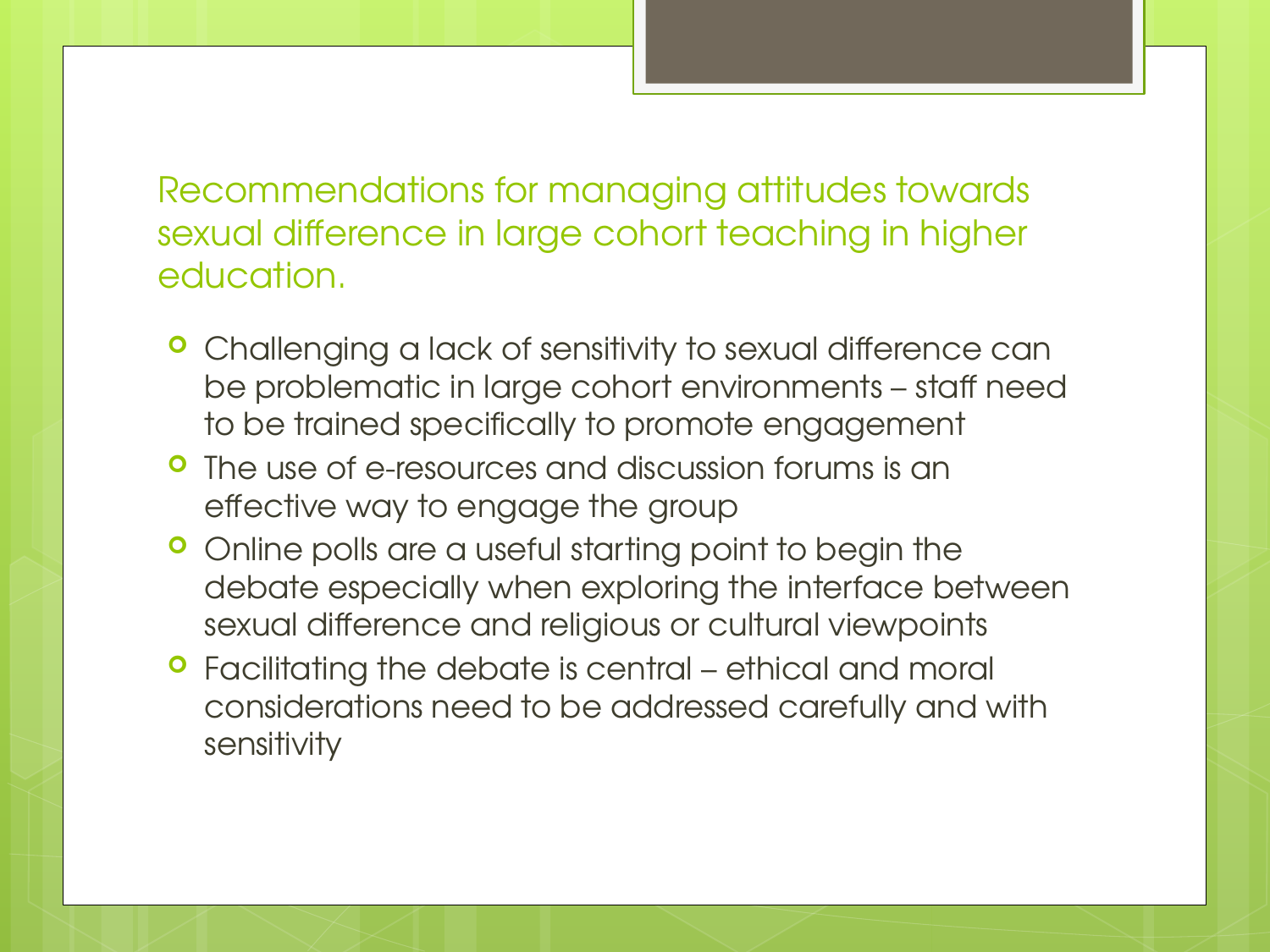

# Recommendations for managing attitudes towards sexual difference in large cohort teaching in higher education.
Challenging a lack of sensitivity to sexual difference can  be problematic in large cohort environments – staff need to be trained specifically to promote engagement
The use of e-resources and discussion forums is an effective way to engage the group
Online polls are a useful starting point to begin the debate especially when exploring the interface between sexual difference and religious or cultural viewpoints
Facilitating the debate is central – ethical and moral considerations need to be addressed carefully and with sensitivity